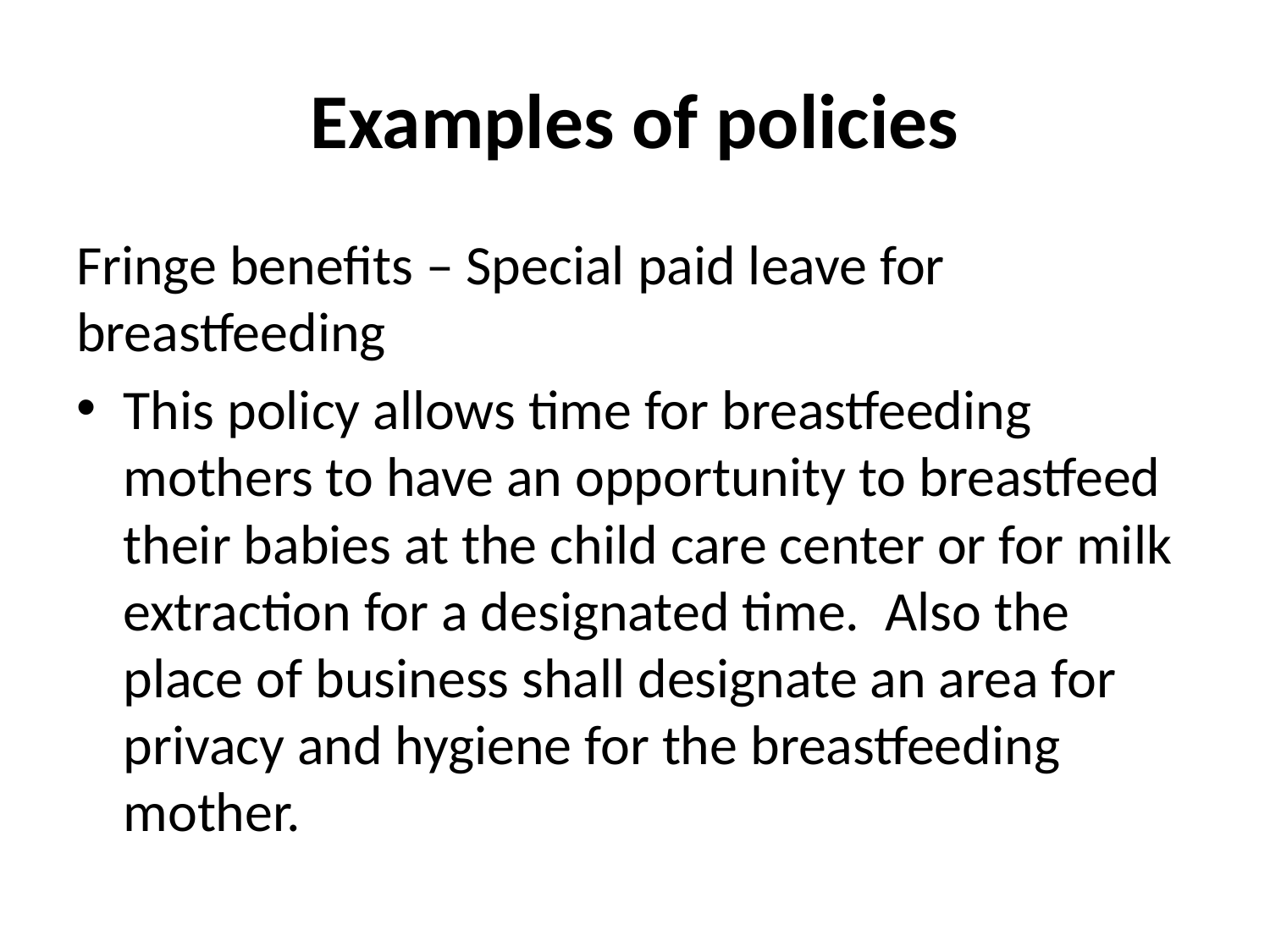

# Examples of policies
Fringe benefits – Special paid leave for breastfeeding
This policy allows time for breastfeeding mothers to have an opportunity to breastfeed their babies at the child care center or for milk extraction for a designated time.  Also the place of business shall designate an area for privacy and hygiene for the breastfeeding mother.